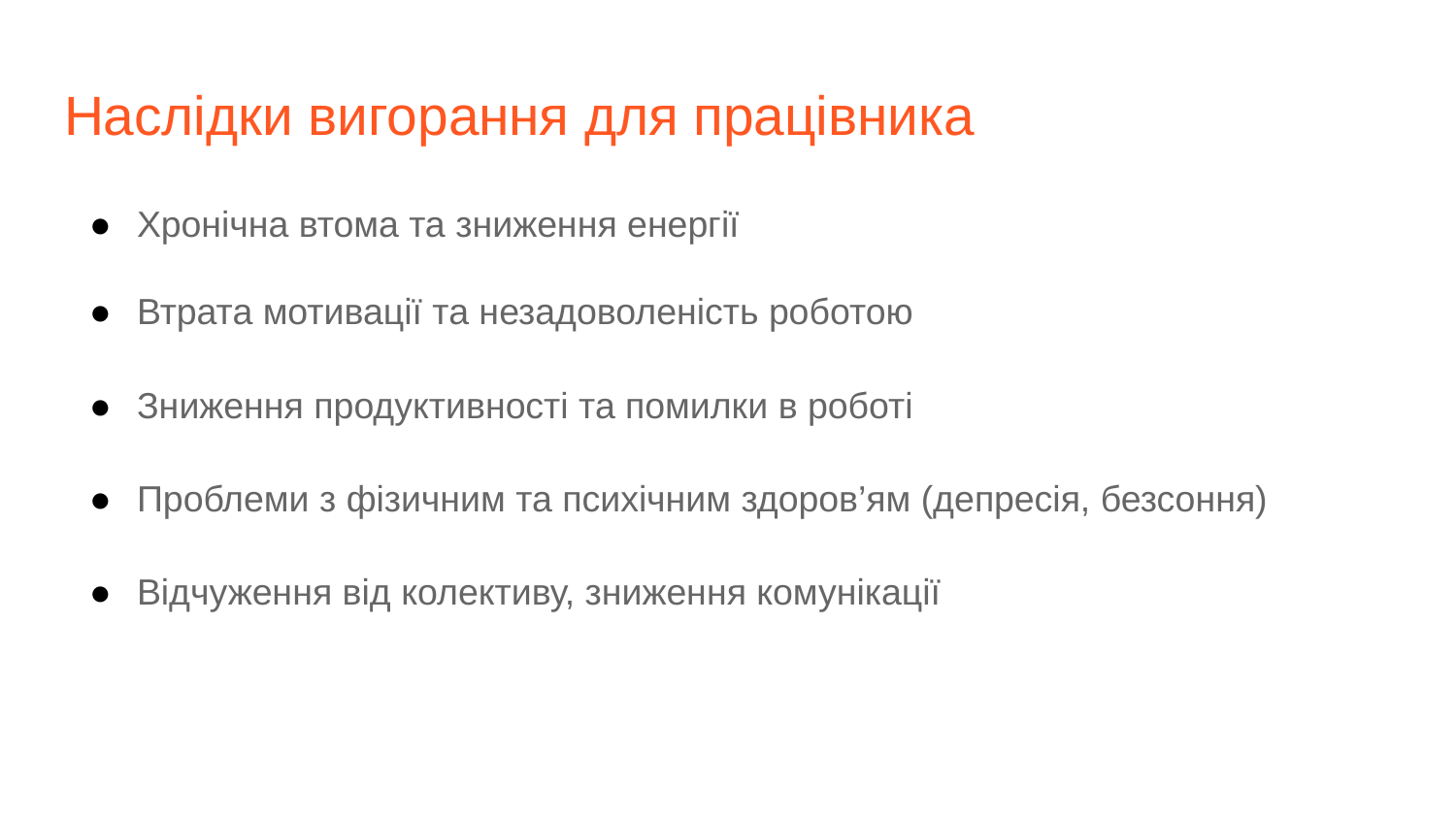

# Наслідки вигорання для працівника
Хронічна втома та зниження енергії
Втрата мотивації та незадоволеність роботою
Зниження продуктивності та помилки в роботі
Проблеми з фізичним та психічним здоров’ям (депресія, безсоння)
Відчуження від колективу, зниження комунікації